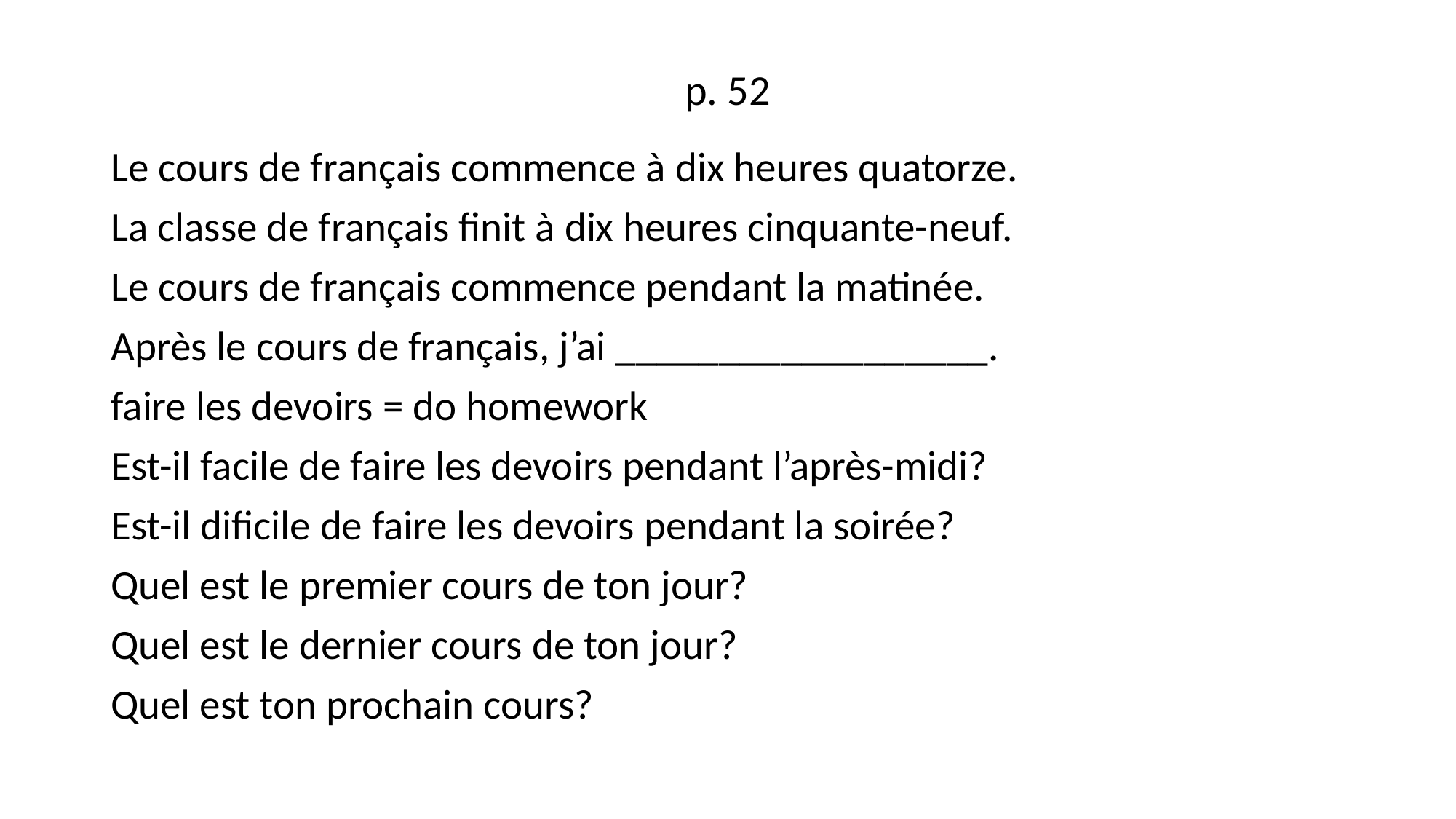

# p. 52
Le cours de français commence à dix heures quatorze.
La classe de français finit à dix heures cinquante-neuf.
Le cours de français commence pendant la matinée.
Après le cours de français, j’ai __________________.
faire les devoirs = do homework
Est-il facile de faire les devoirs pendant l’après-midi?
Est-il dificile de faire les devoirs pendant la soirée?
Quel est le premier cours de ton jour?
Quel est le dernier cours de ton jour?
Quel est ton prochain cours?